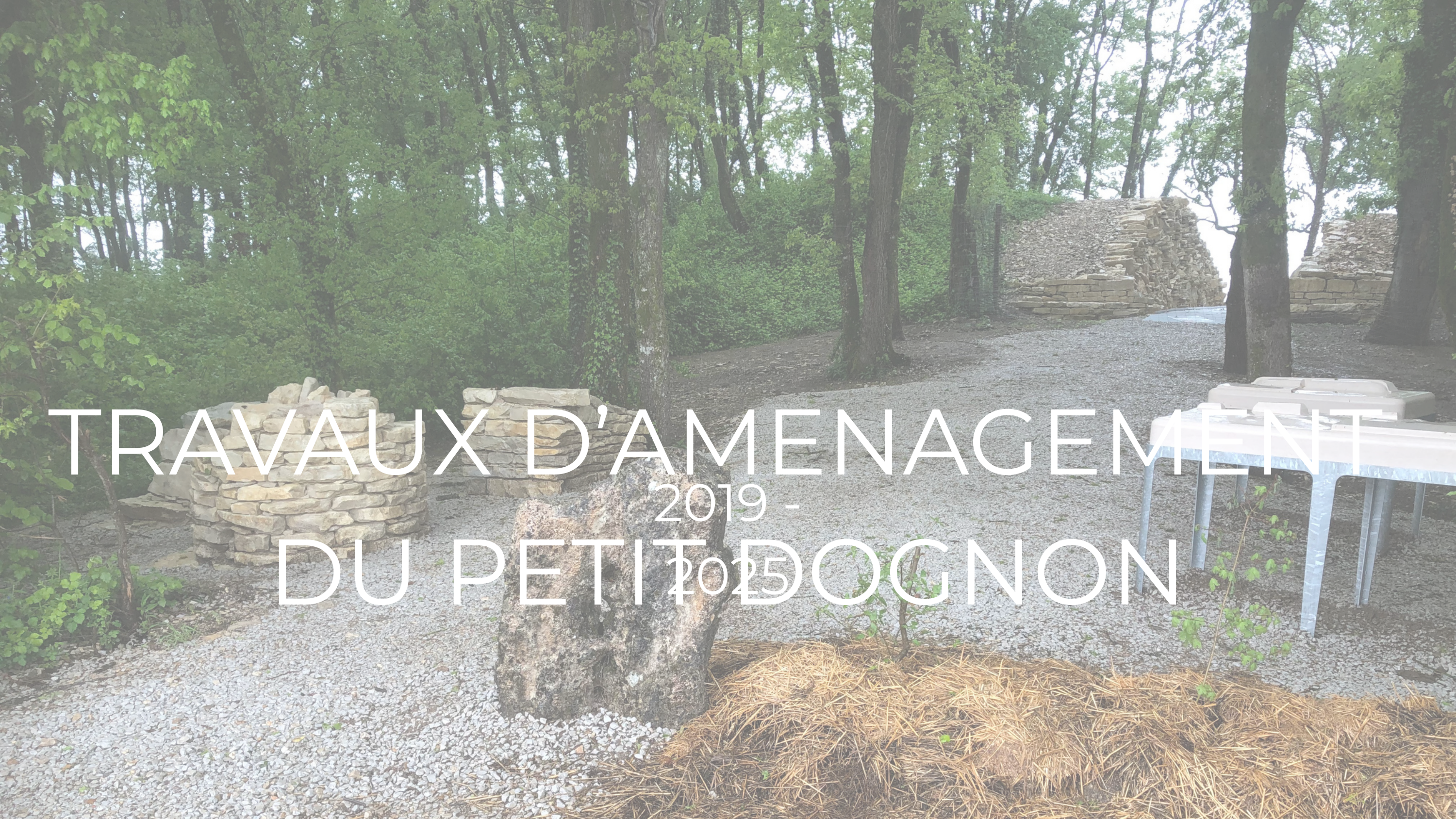

TRAVAUX D’AMENAGEMENT  DU PETIT DOGNON
2019 - 2025